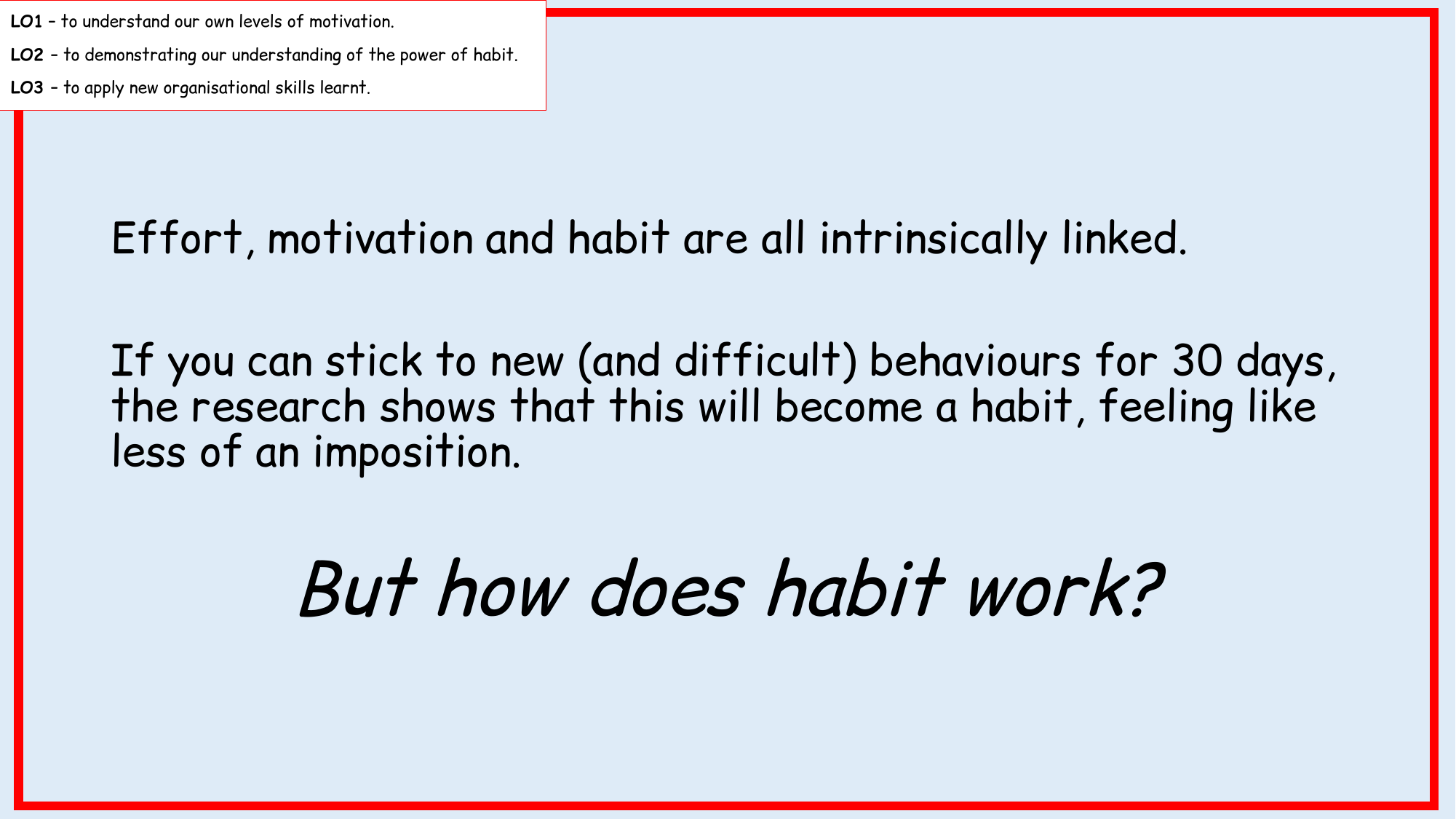

LO1 – to understand our own levels of motivation.
LO2 – to demonstrating our understanding of the power of habit.
LO3 – to apply new organisational skills learnt.

Effort, motivation and habit are all intrinsically linked.

If you can stick to new (and difficult) behaviours for 30 days, the research shows that this will become a habit, feeling like less of an imposition.

But how does habit work?